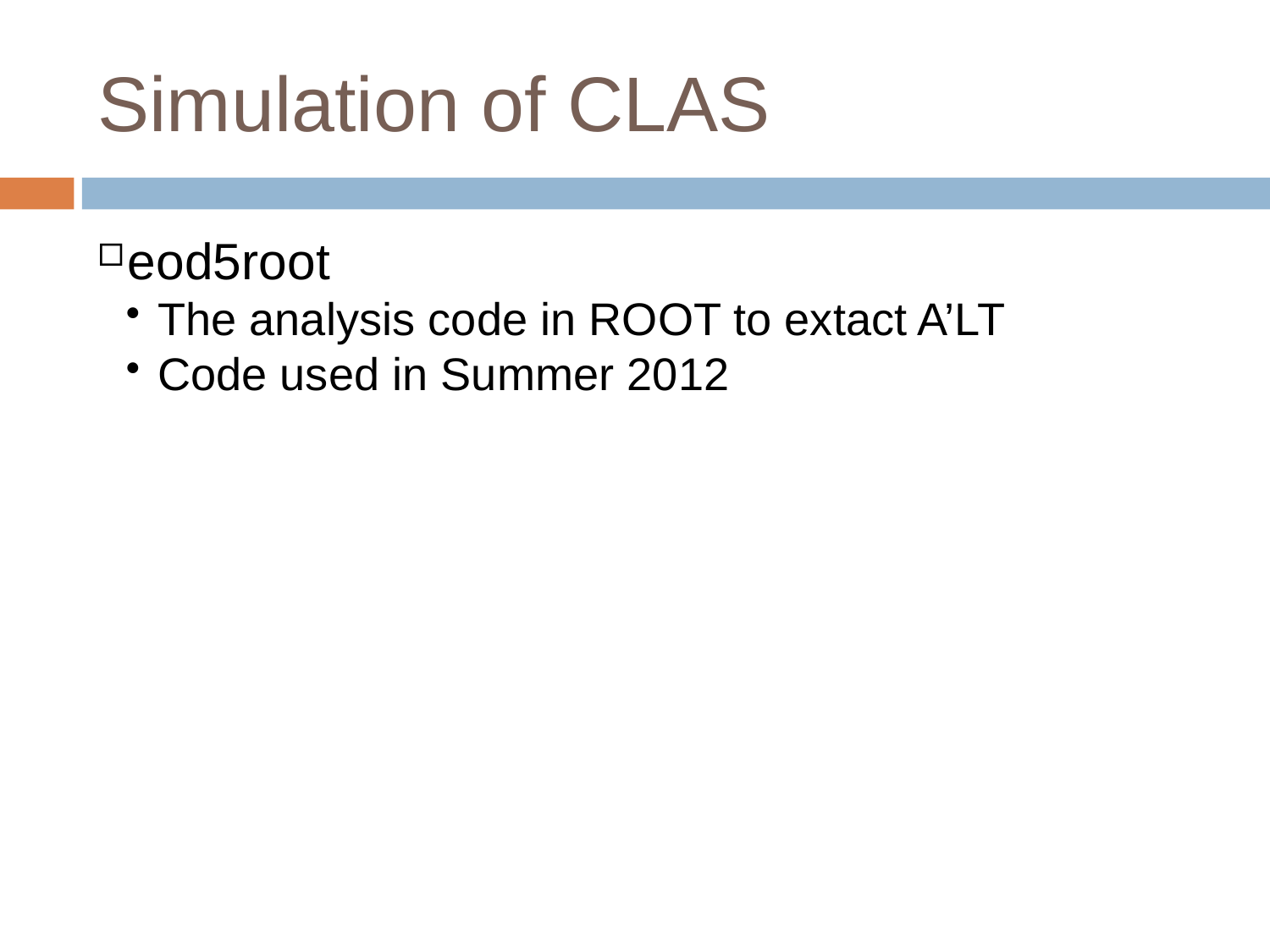

43
Simulation of CLAS
eod5root
The analysis code in ROOT to extact A’LT
Code used in Summer 2012